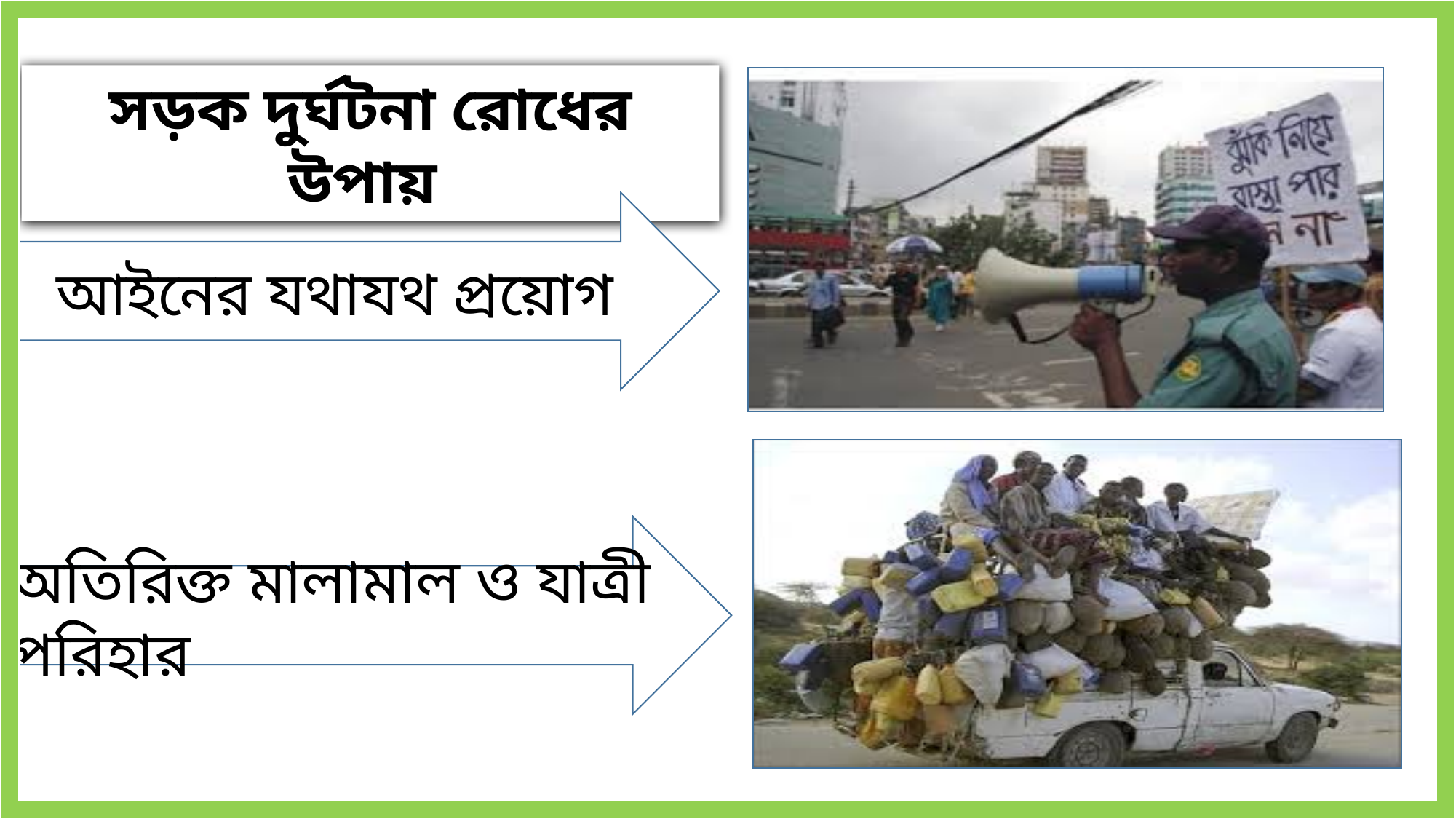

সড়ক দুর্ঘটনা রোধের উপায়

আইনের যথাযথ প্রয়োগ

অতিরিক্ত মালামাল ও যাত্রী পরিহার